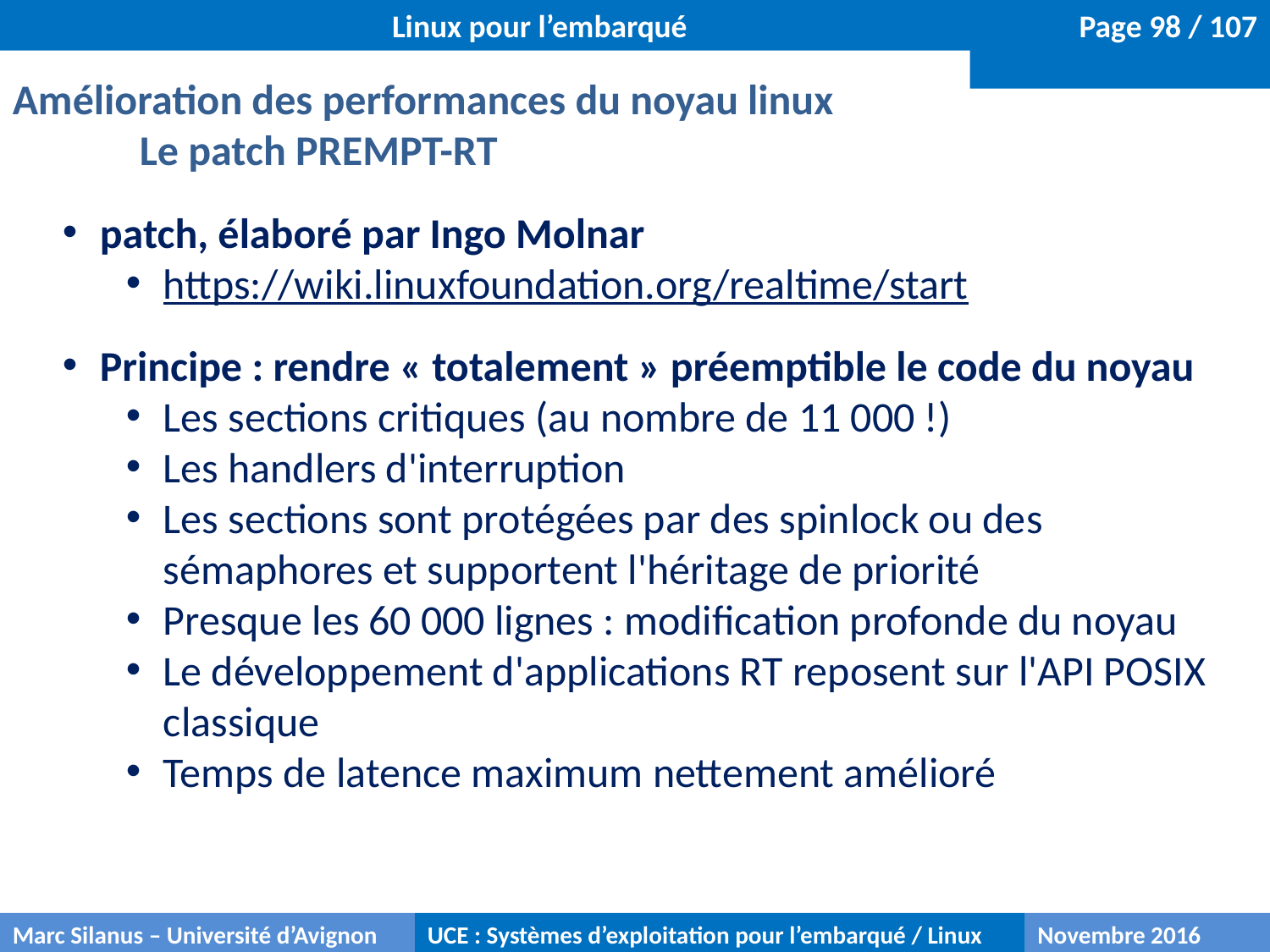

Linux pour l’embarqué

Amélioration des performances du noyau linux
	Le patch PREMPT-RT
patch, élaboré par Ingo Molnar
https://wiki.linuxfoundation.org/realtime/start
Principe : rendre « totalement » préemptible le code du noyau
Les sections critiques (au nombre de 11 000 !)
Les handlers d'interruption
Les sections sont protégées par des spinlock ou des sémaphores et supportent l'héritage de priorité
Presque les 60 000 lignes : modification profonde du noyau
Le développement d'applications RT reposent sur l'API POSIX classique
Temps de latence maximum nettement amélioré

Marc Silanus – Université d’Avignon
UCE : Systèmes d’exploitation pour l’embarqué / Linux
Novembre 2016